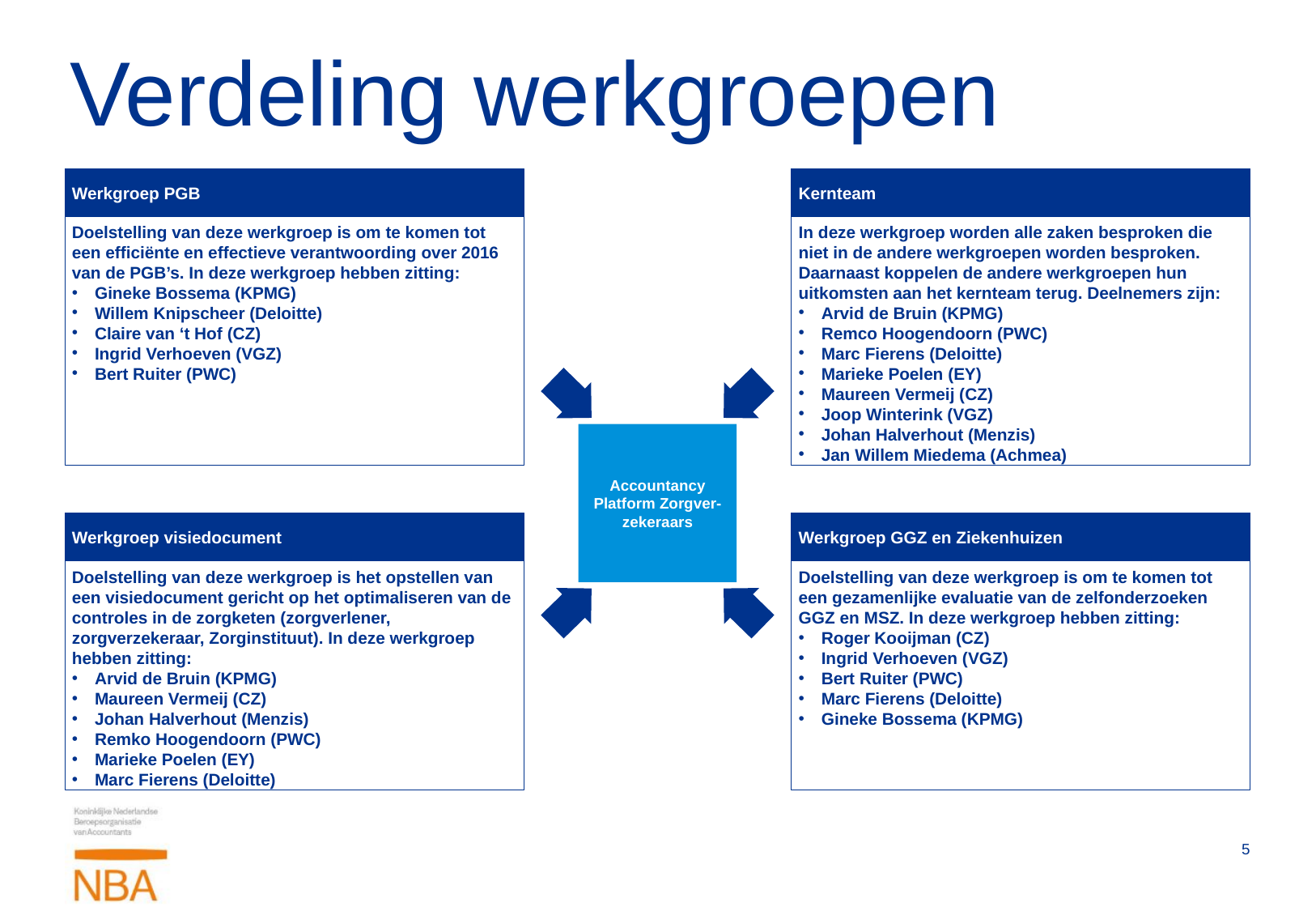

# Verdeling werkgroepen
Werkgroep PGB
Kernteam
Doelstelling van deze werkgroep is om te komen tot een efficiënte en effectieve verantwoording over 2016 van de PGB’s. In deze werkgroep hebben zitting:
Gineke Bossema (KPMG)
Willem Knipscheer (Deloitte)
Claire van ‘t Hof (CZ)
Ingrid Verhoeven (VGZ)
Bert Ruiter (PWC)
In deze werkgroep worden alle zaken besproken die niet in de andere werkgroepen worden besproken. Daarnaast koppelen de andere werkgroepen hun uitkomsten aan het kernteam terug. Deelnemers zijn:
Arvid de Bruin (KPMG)
Remco Hoogendoorn (PWC)
Marc Fierens (Deloitte)
Marieke Poelen (EY)
Maureen Vermeij (CZ)
Joop Winterink (VGZ)
Johan Halverhout (Menzis)
Jan Willem Miedema (Achmea)

Accountancy Platform Zorgver-zekeraars
Werkgroep visiedocument
Werkgroep GGZ en Ziekenhuizen
Doelstelling van deze werkgroep is het opstellen van een visiedocument gericht op het optimaliseren van de controles in de zorgketen (zorgverlener, zorgverzekeraar, Zorginstituut). In deze werkgroep hebben zitting:
Arvid de Bruin (KPMG)
Maureen Vermeij (CZ)
Johan Halverhout (Menzis)
Remko Hoogendoorn (PWC)
Marieke Poelen (EY)
Marc Fierens (Deloitte)

Doelstelling van deze werkgroep is om te komen tot een gezamenlijke evaluatie van de zelfonderzoeken GGZ en MSZ. In deze werkgroep hebben zitting:
Roger Kooijman (CZ)
Ingrid Verhoeven (VGZ)
Bert Ruiter (PWC)
Marc Fierens (Deloitte)
Gineke Bossema (KPMG)